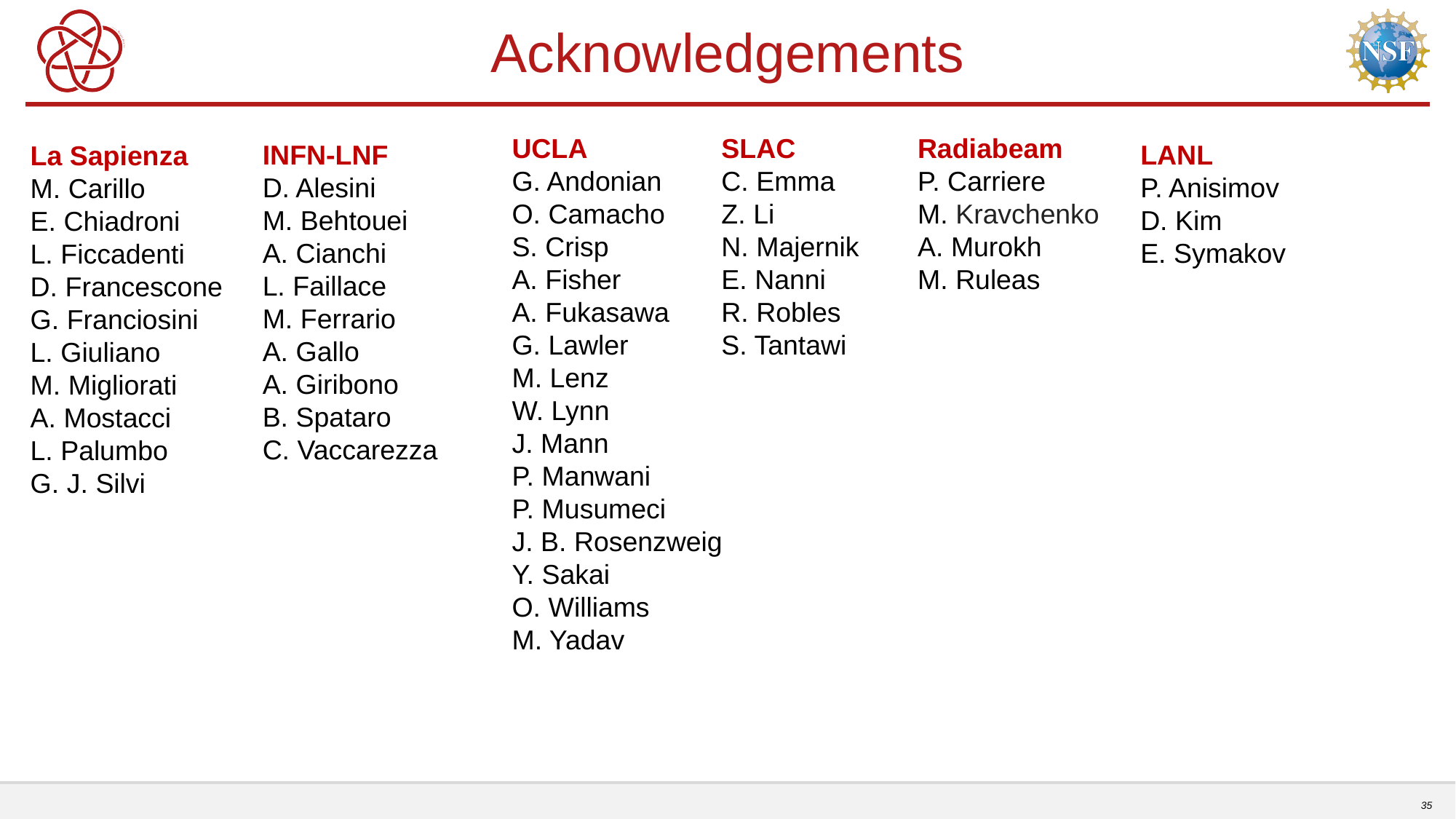

# Acknowledgements
UCLA
G. Andonian
O. Camacho
S. Crisp
A. Fisher
A. Fukasawa
G. Lawler
M. Lenz
W. Lynn
J. Mann
P. Manwani
P. Musumeci
J. B. Rosenzweig
Y. Sakai
O. Williams
M. Yadav
SLAC
C. Emma
Z. Li
N. Majernik
E. Nanni
R. Robles
S. Tantawi
Radiabeam
P. Carriere
M. Kravchenko
A. Murokh
M. Ruleas
INFN-LNF
D. Alesini
M. Behtouei
A. Cianchi
L. Faillace
M. Ferrario
A. Gallo
A. Giribono
B. Spataro
C. Vaccarezza
LANL
P. Anisimov
D. Kim
E. Symakov
La Sapienza
M. Carillo
E. Chiadroni
L. Ficcadenti
D. Francescone
G. Franciosini
L. Giuliano
M. Migliorati
A. Mostacci
L. Palumbo
G. J. Silvi
35